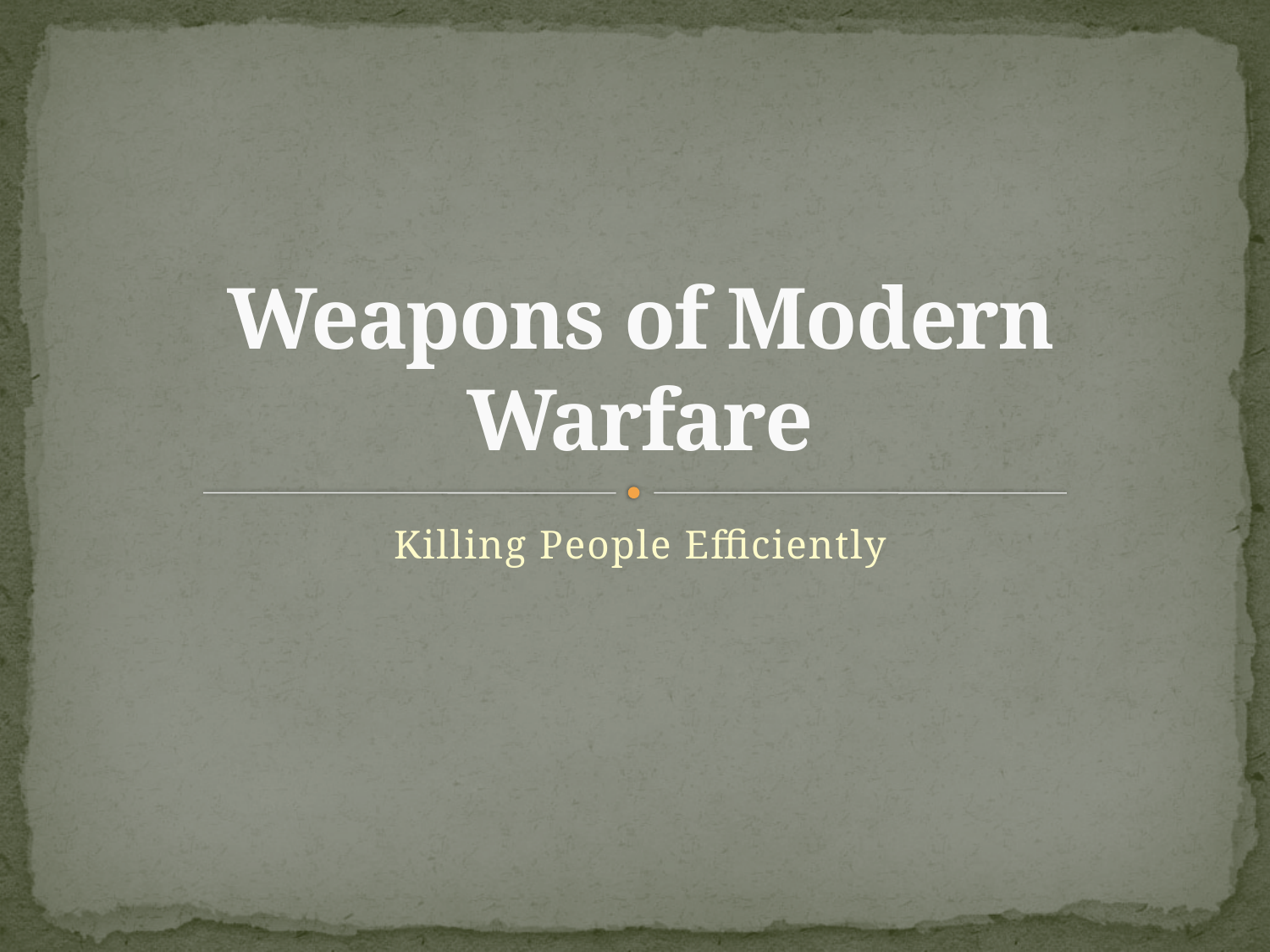

# Weapons of Modern Warfare
Killing People Efficiently